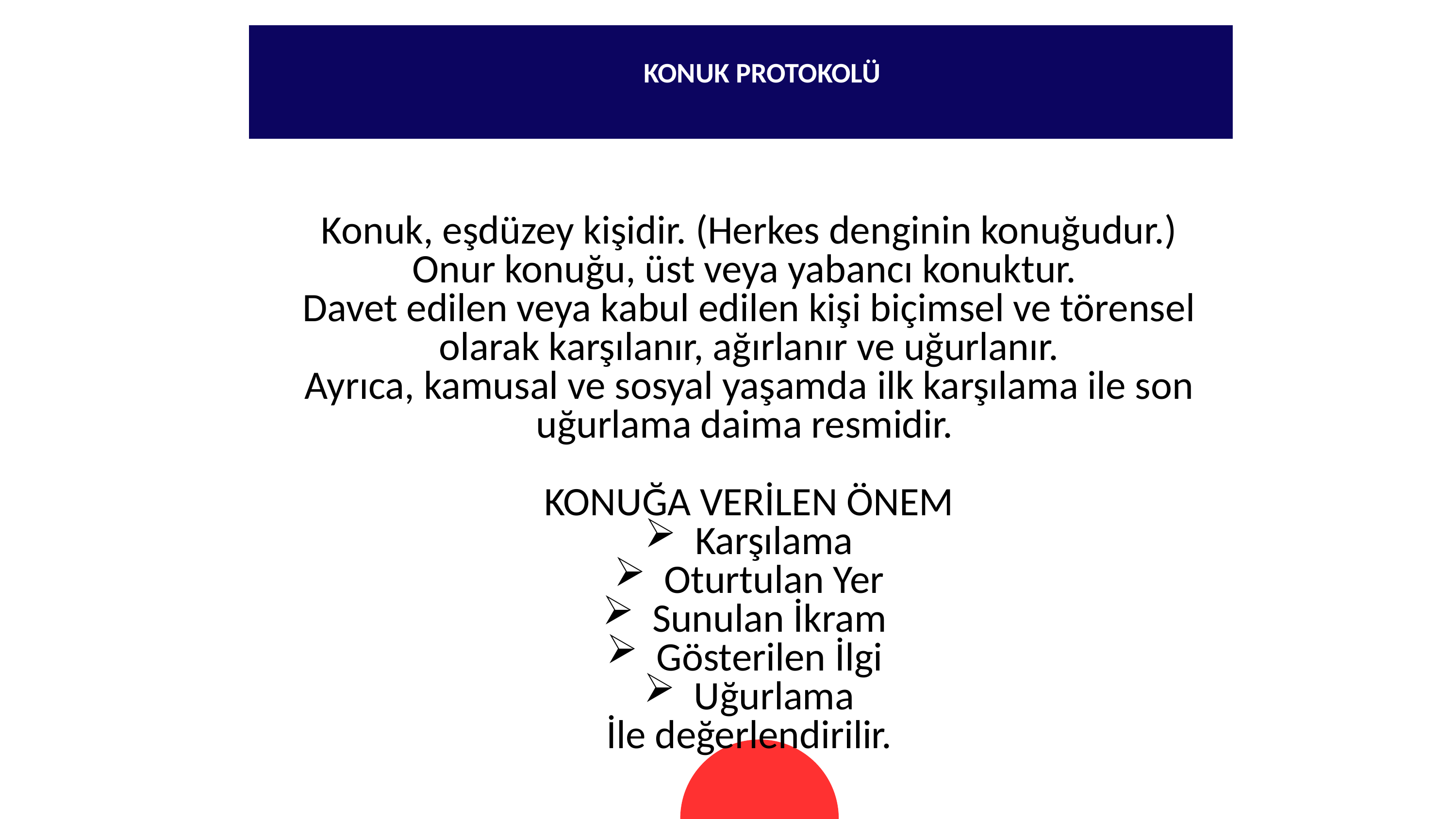

KONUK PROTOKOLÜ

Konuk, eşdüzey kişidir. (Herkes denginin konuğudur.)
Onur konuğu, üst veya yabancı konuktur.
Davet edilen veya kabul edilen kişi biçimsel ve törensel
olarak karşılanır, ağırlanır ve uğurlanır.
Ayrıca, kamusal ve sosyal yaşamda ilk karşılama ile son
uğurlama daima resmidir.

KONUĞA VERİLEN ÖNEM
Karşılama
Oturtulan Yer
Sunulan İkram
Gösterilen İlgi
Uğurlama
İle değerlendirilir.